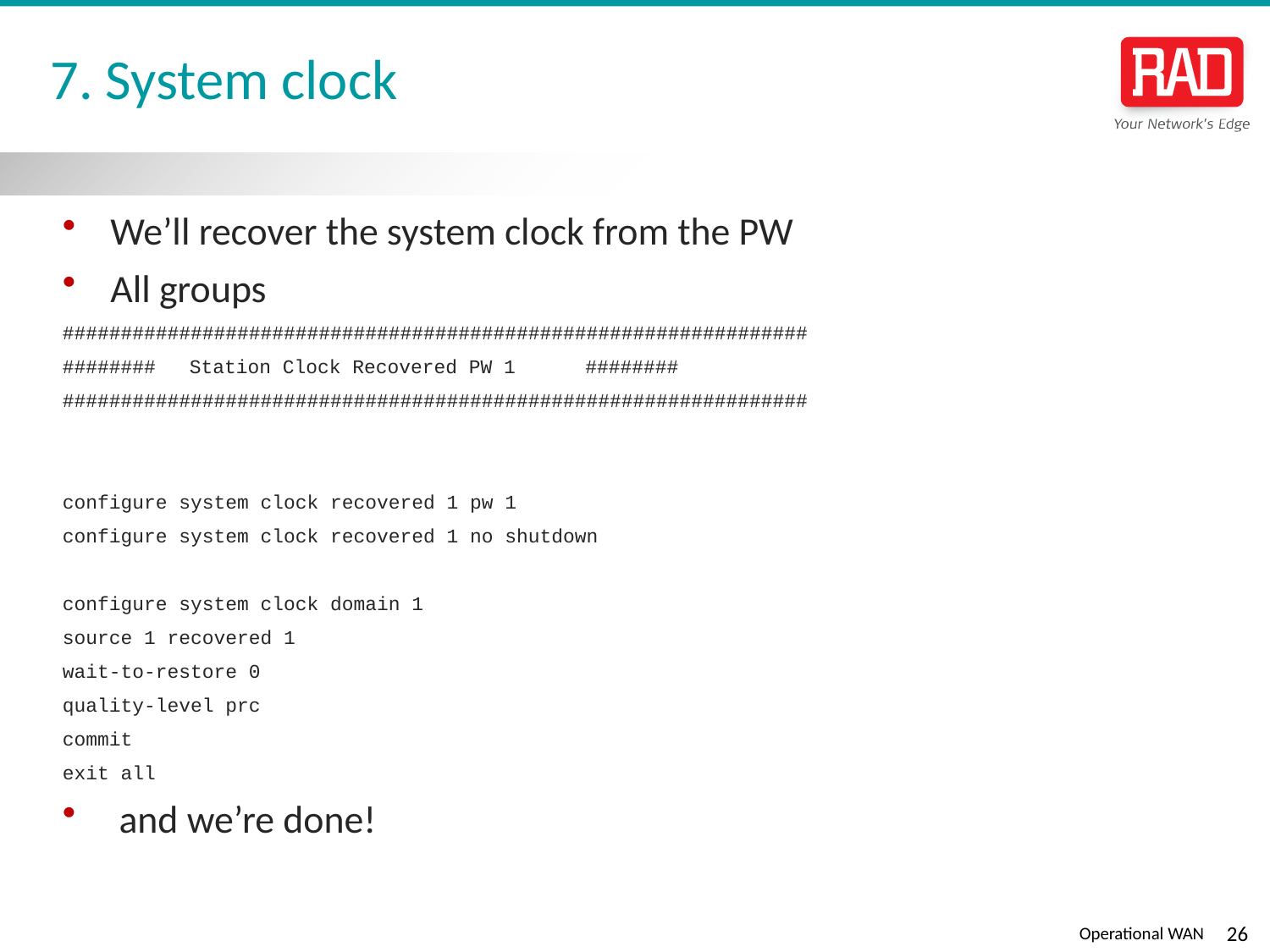

# 7. System clock
We’ll recover the system clock from the PW
All groups
################################################################
########	Station Clock Recovered PW 1      ########
################################################################

configure system clock recovered 1 pw 1
configure system clock recovered 1 no shutdown

configure system clock domain 1
source 1 recovered 1
wait-to-restore 0
quality-level prc
commit
exit all
 and we’re done!